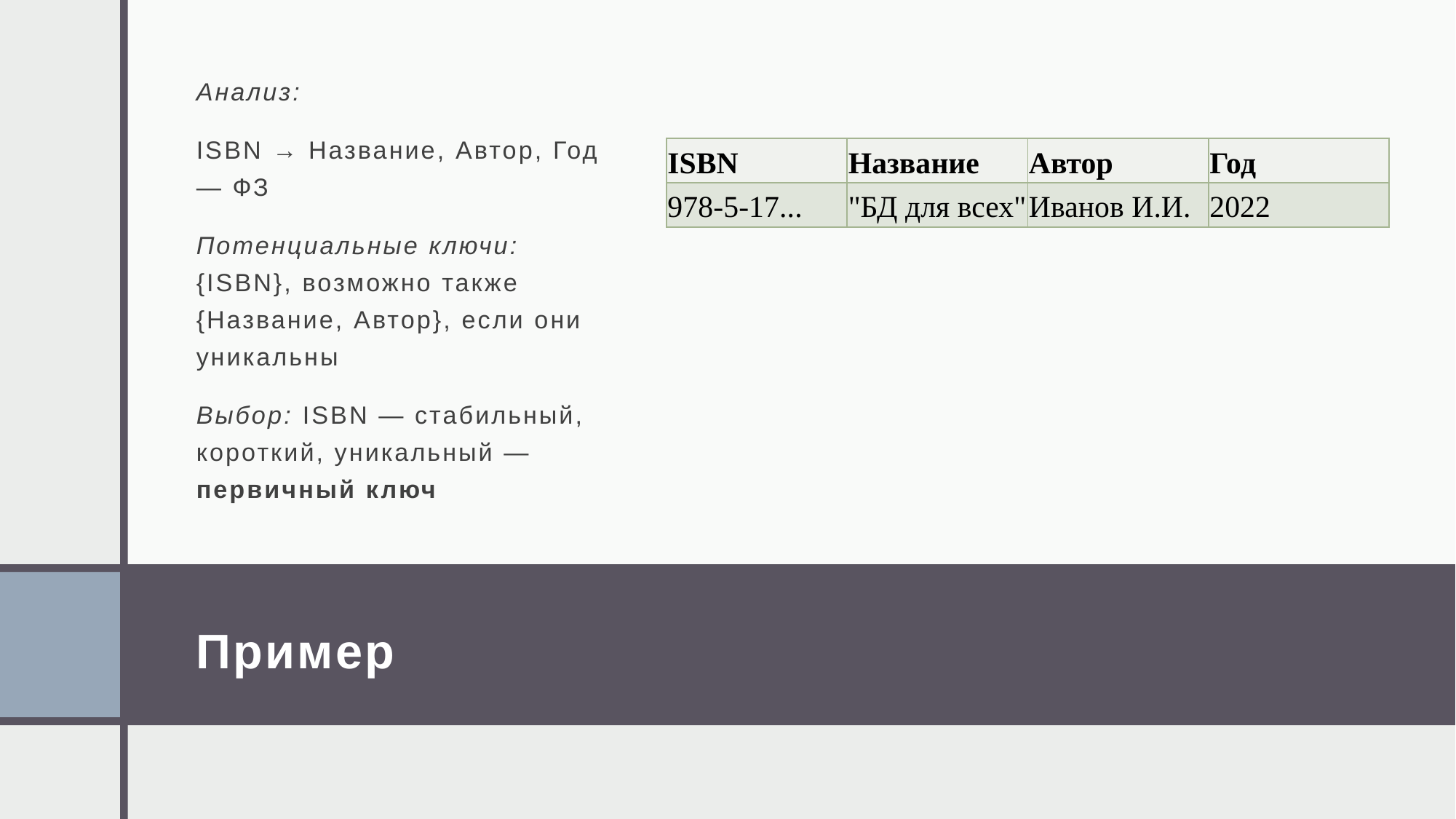

Анализ:
ISBN → Название, Автор, Год — ФЗ
Потенциальные ключи: {ISBN}, возможно также {Название, Автор}, если они уникальны
Выбор: ISBN — стабильный, короткий, уникальный — первичный ключ

| ISBN | Название | Автор | Год |
| --- | --- | --- | --- |
| 978-5-17... | "БД для всех" | Иванов И.И. | 2022 |
# Пример